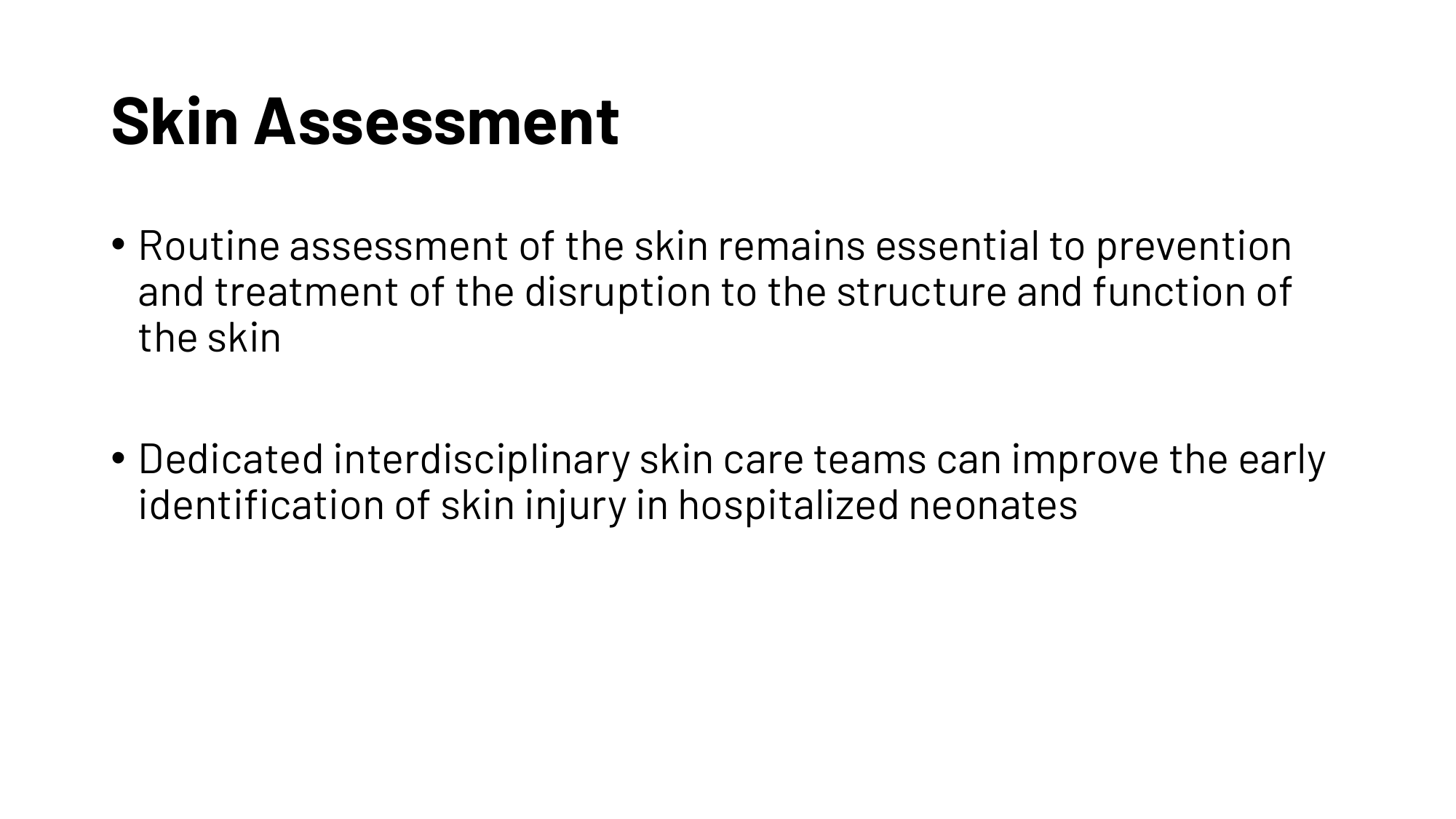

# Skin Assessment
Routine assessment of the skin remains essential to prevention and treatment of the disruption to the structure and function of the skin

Dedicated interdisciplinary skin care teams can improve the early identification of skin injury in hospitalized neonates